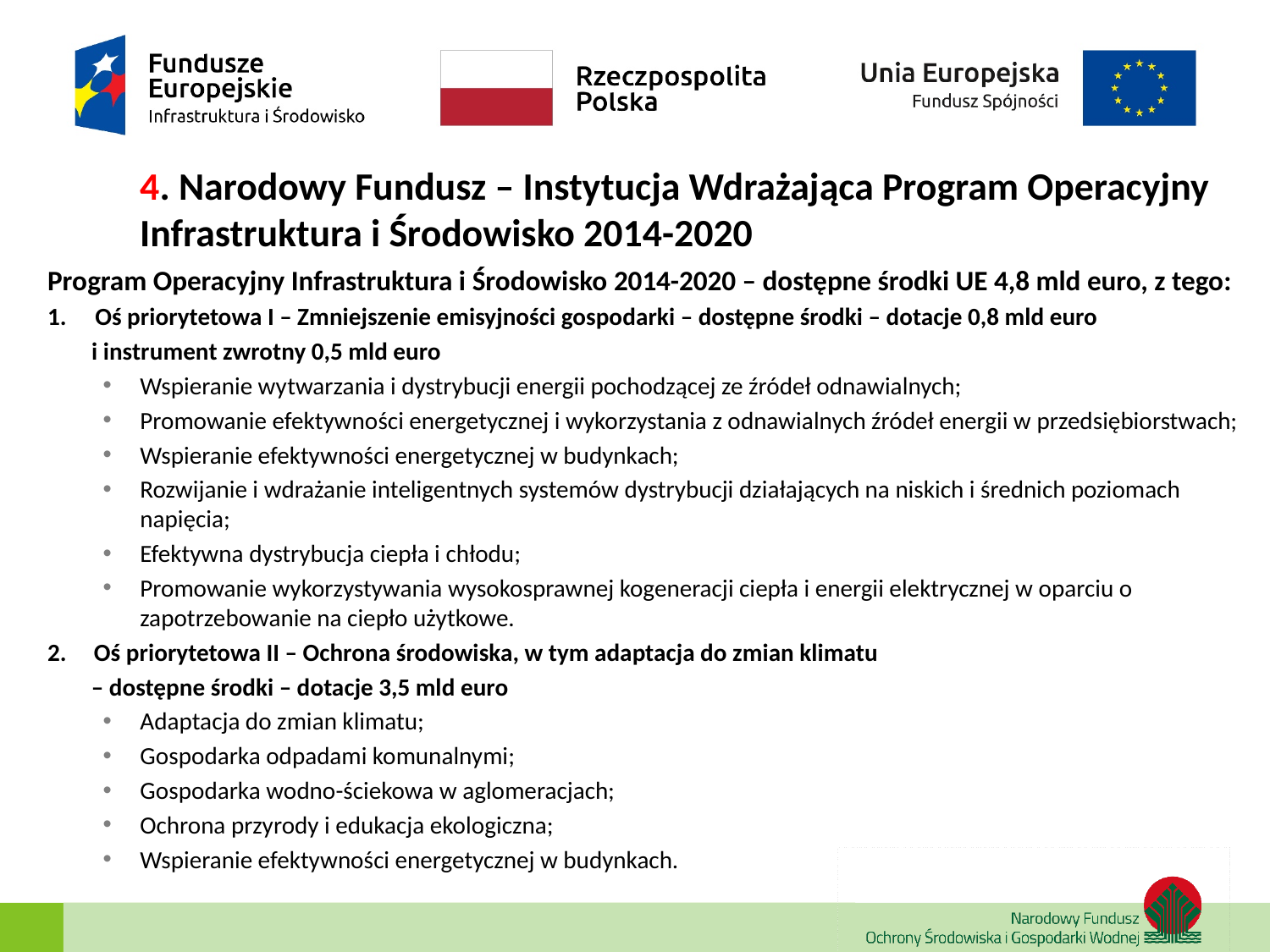

4. Narodowy Fundusz – Instytucja Wdrażająca Program Operacyjny Infrastruktura i Środowisko 2014-2020
Program Operacyjny Infrastruktura i Środowisko 2014-2020 – dostępne środki UE 4,8 mld euro, z tego:
Oś priorytetowa I – Zmniejszenie emisyjności gospodarki – dostępne środki – dotacje 0,8 mld euro
        i instrument zwrotny 0,5 mld euro
Wspieranie wytwarzania i dystrybucji energii pochodzącej ze źródeł odnawialnych;
Promowanie efektywności energetycznej i wykorzystania z odnawialnych źródeł energii w przedsiębiorstwach;
Wspieranie efektywności energetycznej w budynkach;
Rozwijanie i wdrażanie inteligentnych systemów dystrybucji działających na niskich i średnich poziomach napięcia;
Efektywna dystrybucja ciepła i chłodu;
Promowanie wykorzystywania wysokosprawnej kogeneracji ciepła i energii elektrycznej w oparciu o zapotrzebowanie na ciepło użytkowe.
2.     Oś priorytetowa II – Ochrona środowiska, w tym adaptacja do zmian klimatu
        – dostępne środki – dotacje 3,5 mld euro
Adaptacja do zmian klimatu;
Gospodarka odpadami komunalnymi;
Gospodarka wodno-ściekowa w aglomeracjach;
Ochrona przyrody i edukacja ekologiczna;
Wspieranie efektywności energetycznej w budynkach.